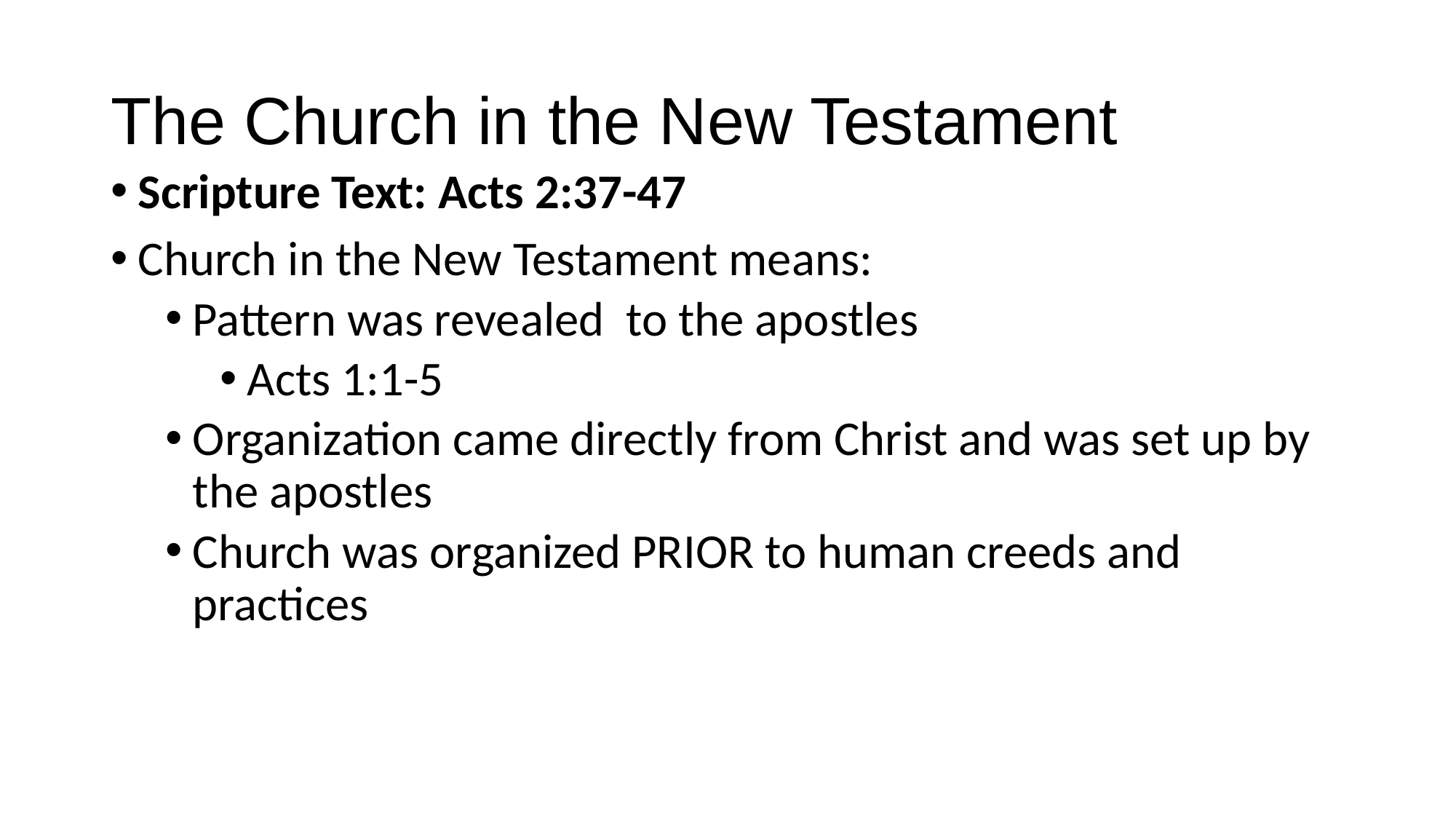

# The Church in the New Testament
Scripture Text: Acts 2:37-47
Church in the New Testament means:
Pattern was revealed  to the apostles
Acts 1:1-5
Organization came directly from Christ and was set up by the apostles
Church was organized PRIOR to human creeds and practices